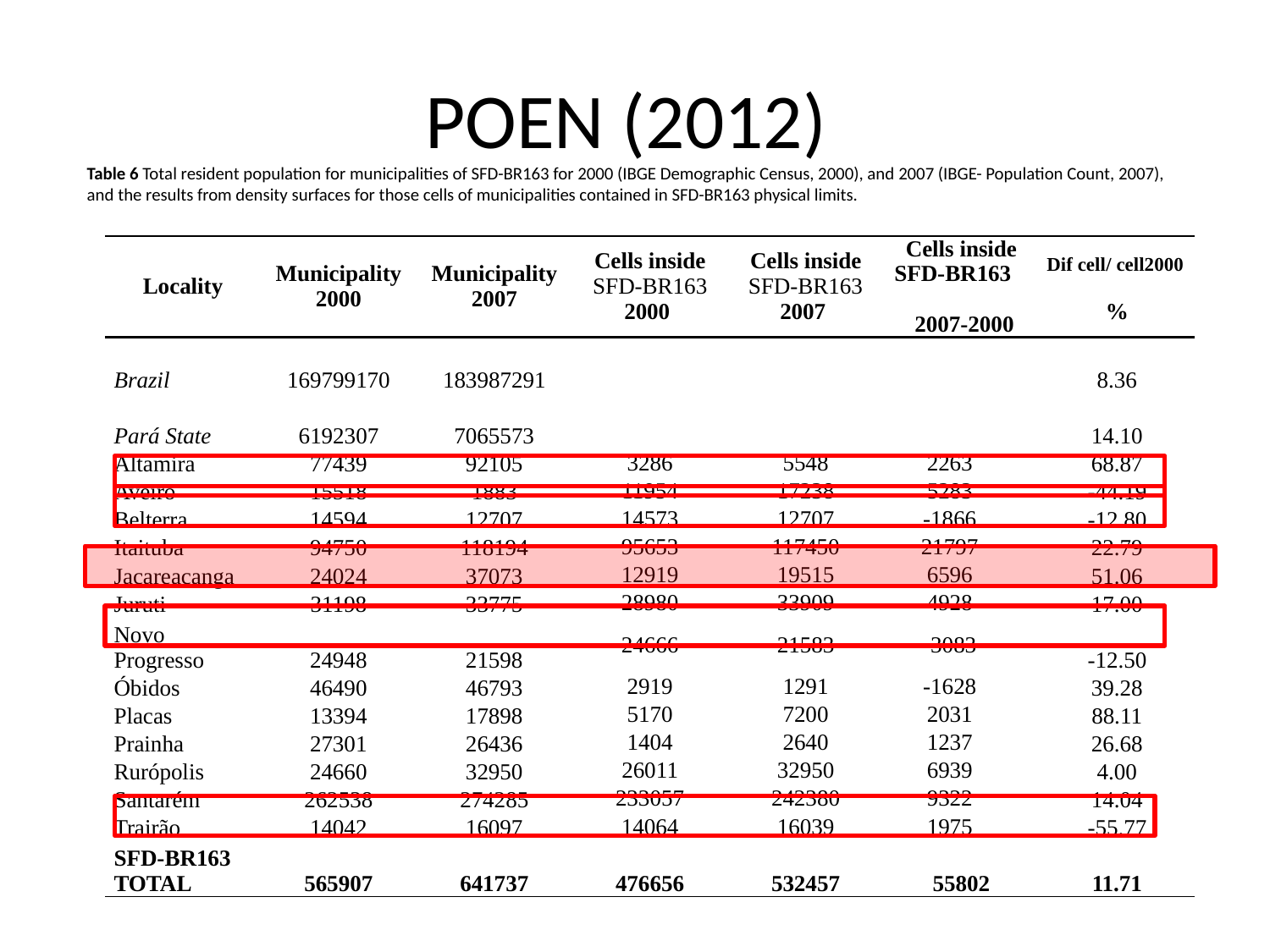

# POEN (2012)
Table 6 Total resident population for municipalities of SFD-BR163 for 2000 (IBGE Demographic Census, 2000), and 2007 (IBGE- Population Count, 2007), and the results from density surfaces for those cells of municipalities contained in SFD-BR163 physical limits.
| Locality | Municipality 2000 | Municipality 2007 | Cells inside SFD-BR163 2000 | Cells inside SFD-BR163 2007 | Cells inside SFD-BR163 2007-2000 | % |
| --- | --- | --- | --- | --- | --- | --- |
| Brazil | 169799170 | 183987291 |  |  |  | 8.36 |
| Pará State | 6192307 | 7065573 |  |  |  | 14.10 |
| Altamira | 77439 | 92105 | 3286 | 5548 | 2263 | 68.87 |
| Aveiro | 15518 | 1883 | 11954 | 17238 | 5283 | -44.19 |
| Belterra | 14594 | 12707 | 14573 | 12707 | -1866 | -12.80 |
| Itaituba | 94750 | 118194 | 95653 | 117450 | 21797 | 22.79 |
| Jacareacanga | 24024 | 37073 | 12919 | 19515 | 6596 | 51.06 |
| Juruti | 31198 | 33775 | 28980 | 33909 | 4928 | 17.00 |
| Novo Progresso | 24948 | 21598 | 24666 | 21583 | -3083 | -12.50 |
| Óbidos | 46490 | 46793 | 2919 | 1291 | -1628 | 39.28 |
| Placas | 13394 | 17898 | 5170 | 7200 | 2031 | 88.11 |
| Prainha | 27301 | 26436 | 1404 | 2640 | 1237 | 26.68 |
| Rurópolis | 24660 | 32950 | 26011 | 32950 | 6939 | 4.00 |
| Santarém | 262538 | 274285 | 233057 | 242380 | 9322 | 14.04 |
| Trairão | 14042 | 16097 | 14064 | 16039 | 1975 | -55.77 |
| SFD-BR163 TOTAL | 565907 | 641737 | 476656 | 532457 | 55802 | 11.71 |
Dif cell/ cell2000